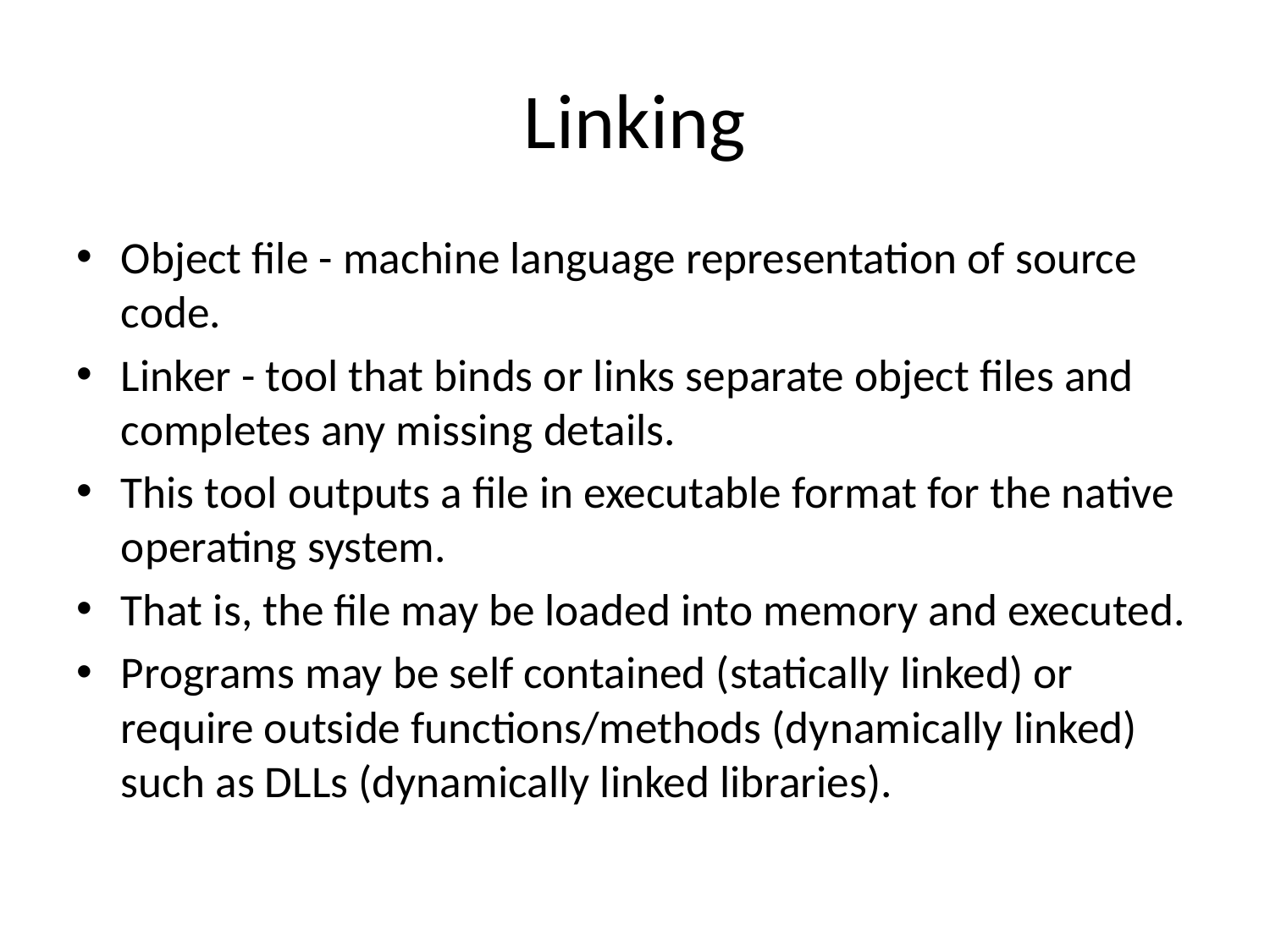

# Linking
Object file - machine language representation of source code.
Linker - tool that binds or links separate object files and completes any missing details.
This tool outputs a file in executable format for the native operating system.
That is, the file may be loaded into memory and executed.
Programs may be self contained (statically linked) or require outside functions/methods (dynamically linked) such as DLLs (dynamically linked libraries).